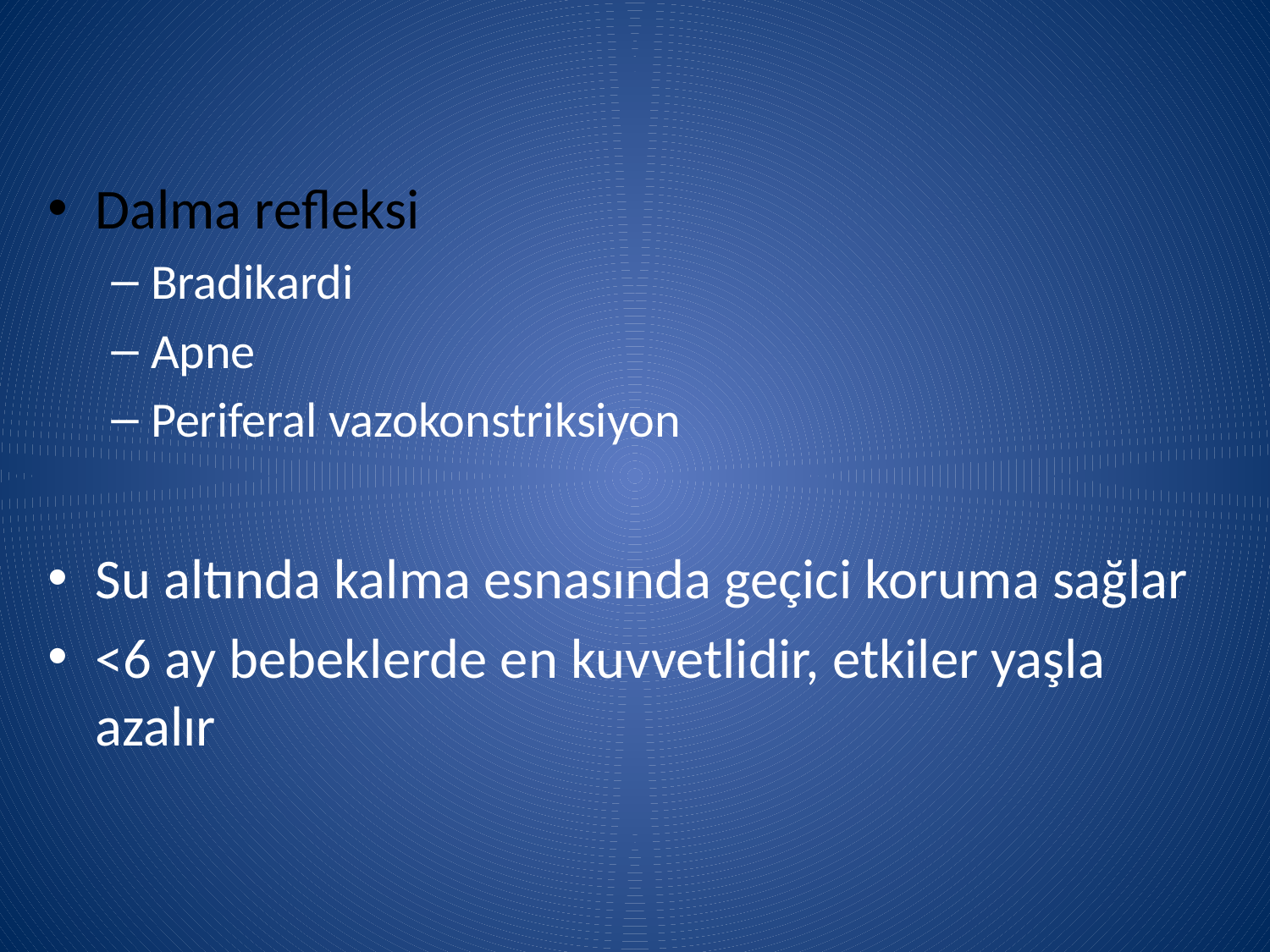

#
Dalma refleksi
Bradikardi
Apne
Periferal vazokonstriksiyon

Su altında kalma esnasında geçici koruma sağlar
<6 ay bebeklerde en kuvvetlidir, etkiler yaşla azalır